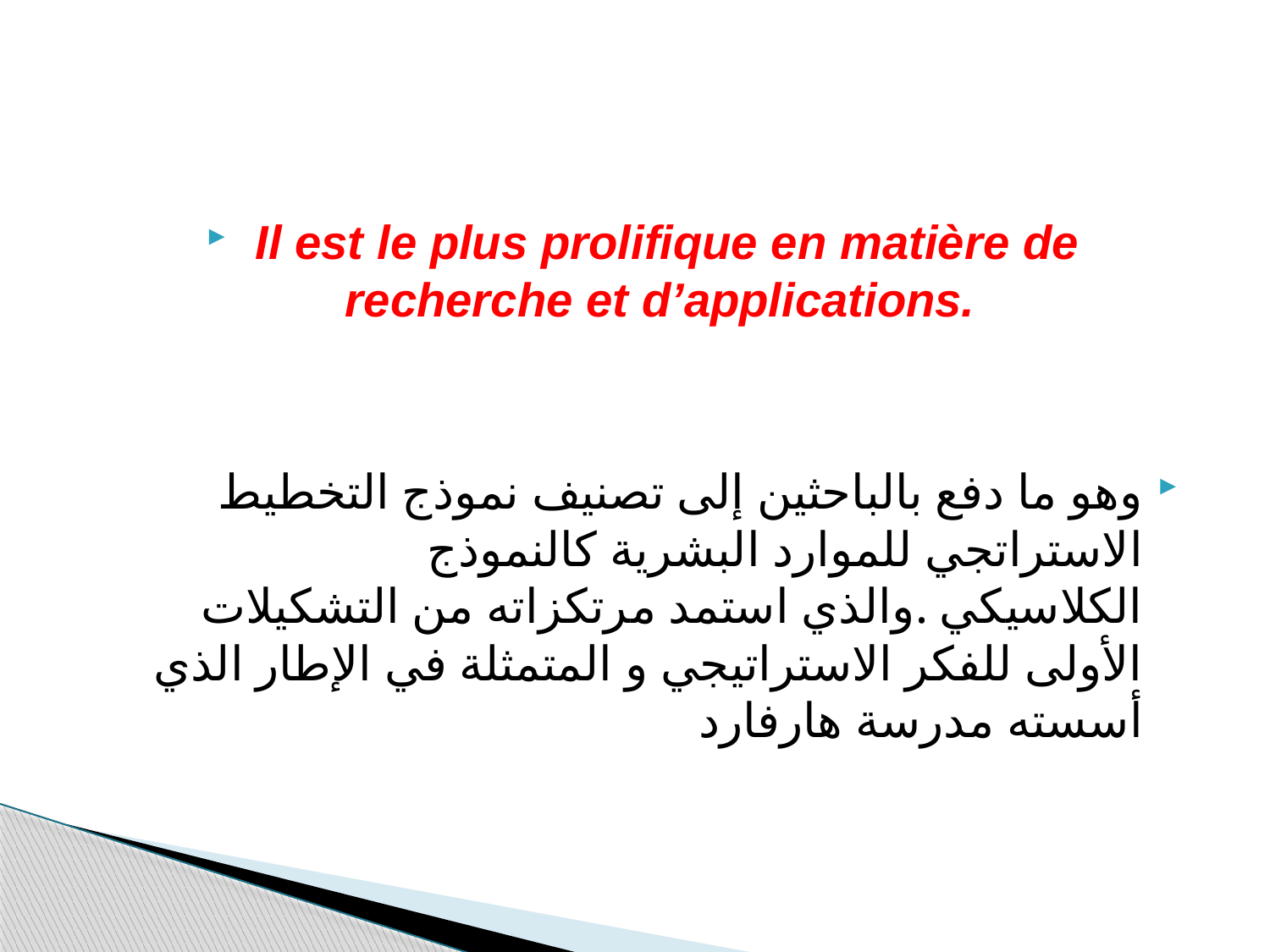

#
 Il est le plus prolifique en matière de recherche et d’applications.

وهو ما دفع بالباحثين إلى تصنيف نموذج التخطيط الاستراتجي للموارد البشرية كالنموذج الكلاسيكي .والذي استمد مرتكزاته من التشكيلات الأولى للفكر الاستراتيجي و المتمثلة في الإطار الذي أسسته مدرسة هارفارد